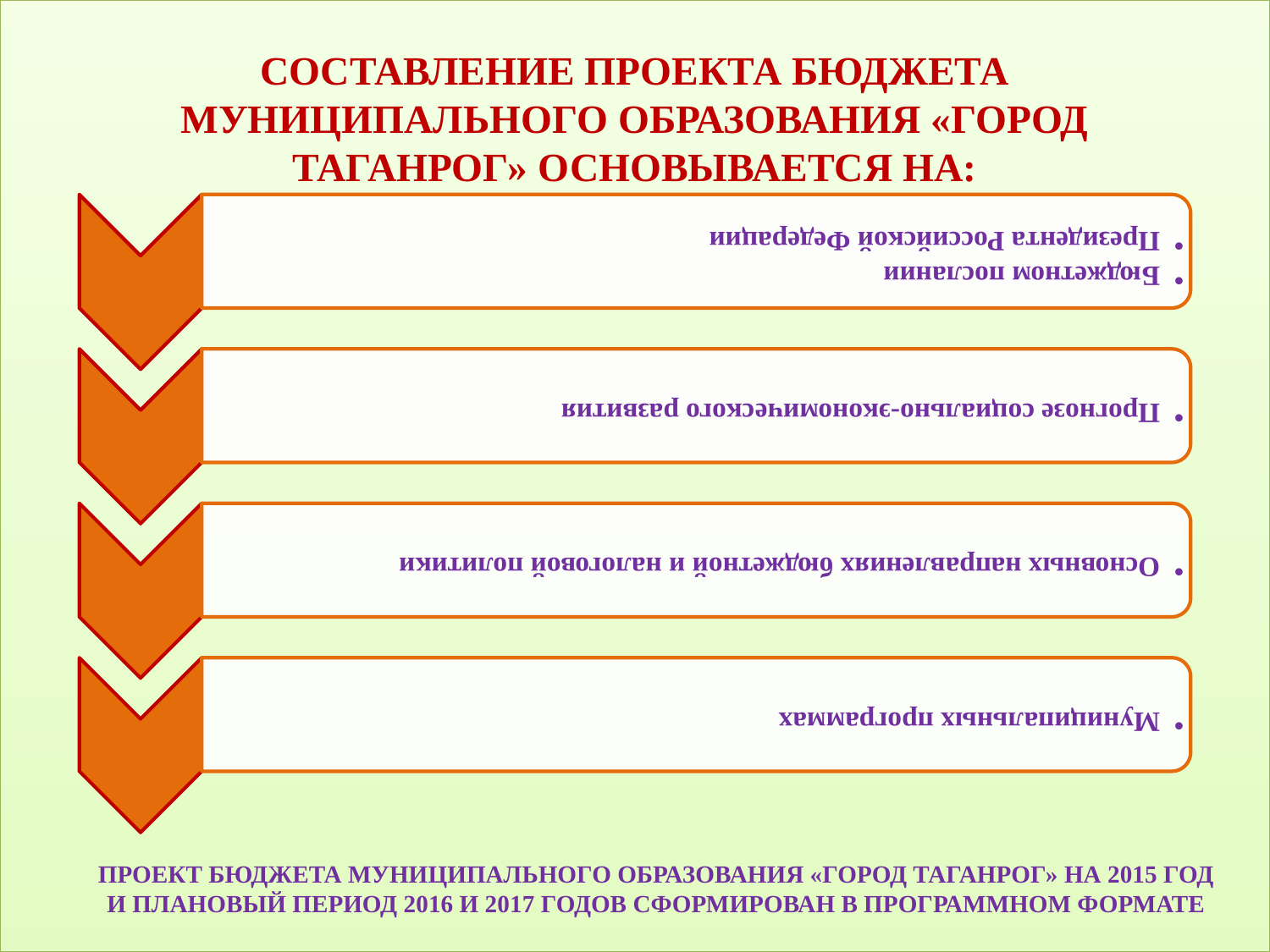

# СОСТАВЛЕНИЕ ПРОЕКТА БЮДЖЕТА МУНИЦИПАЛЬНОГО ОБРАЗОВАНИЯ «ГОРОД ТАГАНРОГ» ОСНОВЫВАЕТСЯ НА:

Бюджетном послании
Президента Российской Федерации

Прогнозе социально-экономического развития

Основных направлениях бюджетной и налоговой политики

Муниципальных программах
ПРОЕКТ БЮДЖЕТА МУНИЦИПАЛЬНОГО ОБРАЗОВАНИЯ «ГОРОД ТАГАНРОГ» НА 2015 ГОД И ПЛАНОВЫЙ ПЕРИОД 2016 И 2017 ГОДОВ СФОРМИРОВАН В ПРОГРАММНОМ ФОРМАТЕ